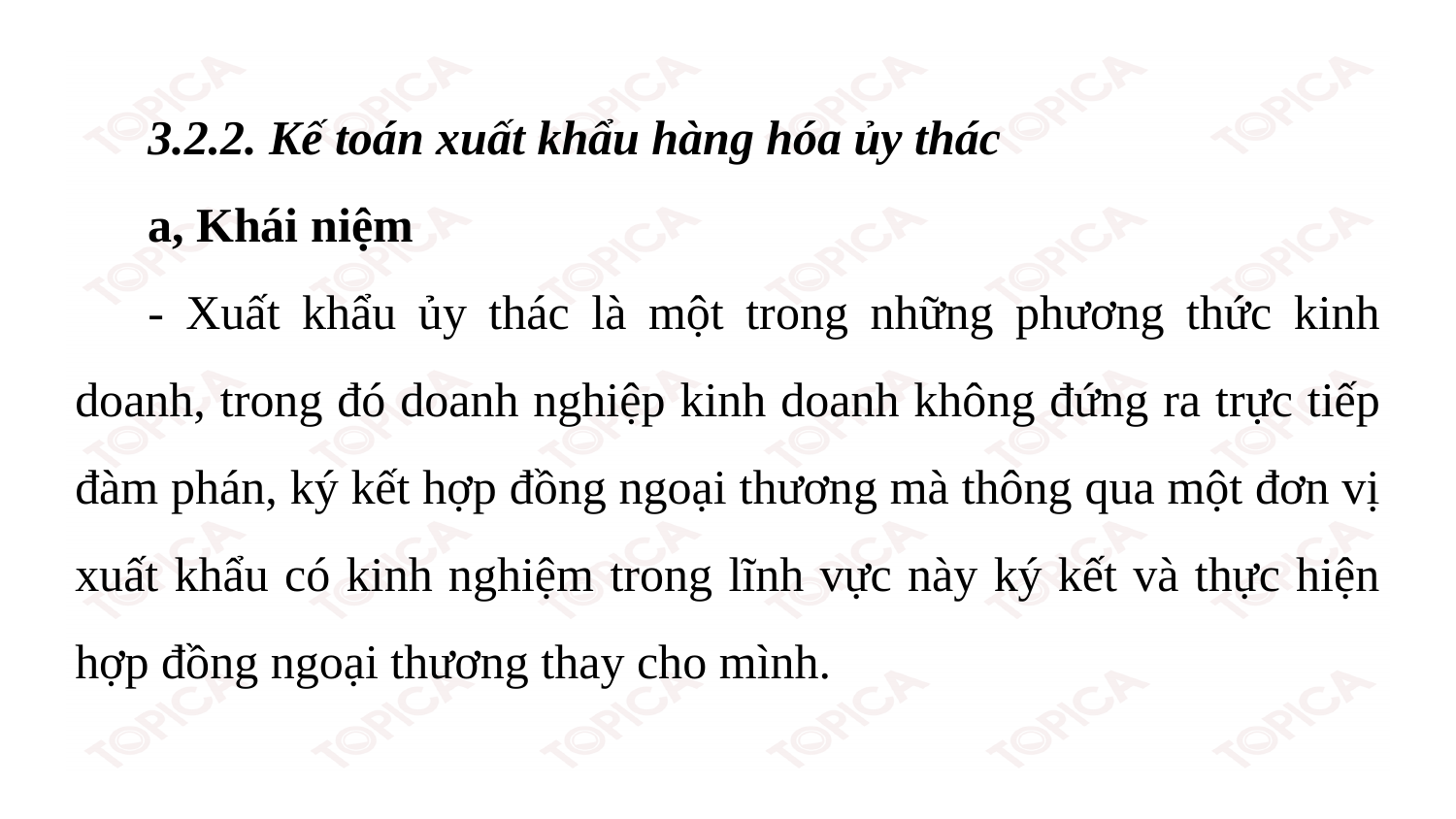

3.2.2. Kế toán xuất khẩu hàng hóa ủy thác
a, Khái niệm
- Xuất khẩu ủy thác là một trong những phương thức kinh doanh, trong đó doanh nghiệp kinh doanh không đứng ra trực tiếp đàm phán, ký kết hợp đồng ngoại thương mà thông qua một đơn vị xuất khẩu có kinh nghiệm trong lĩnh vực này ký kết và thực hiện hợp đồng ngoại thương thay cho mình.